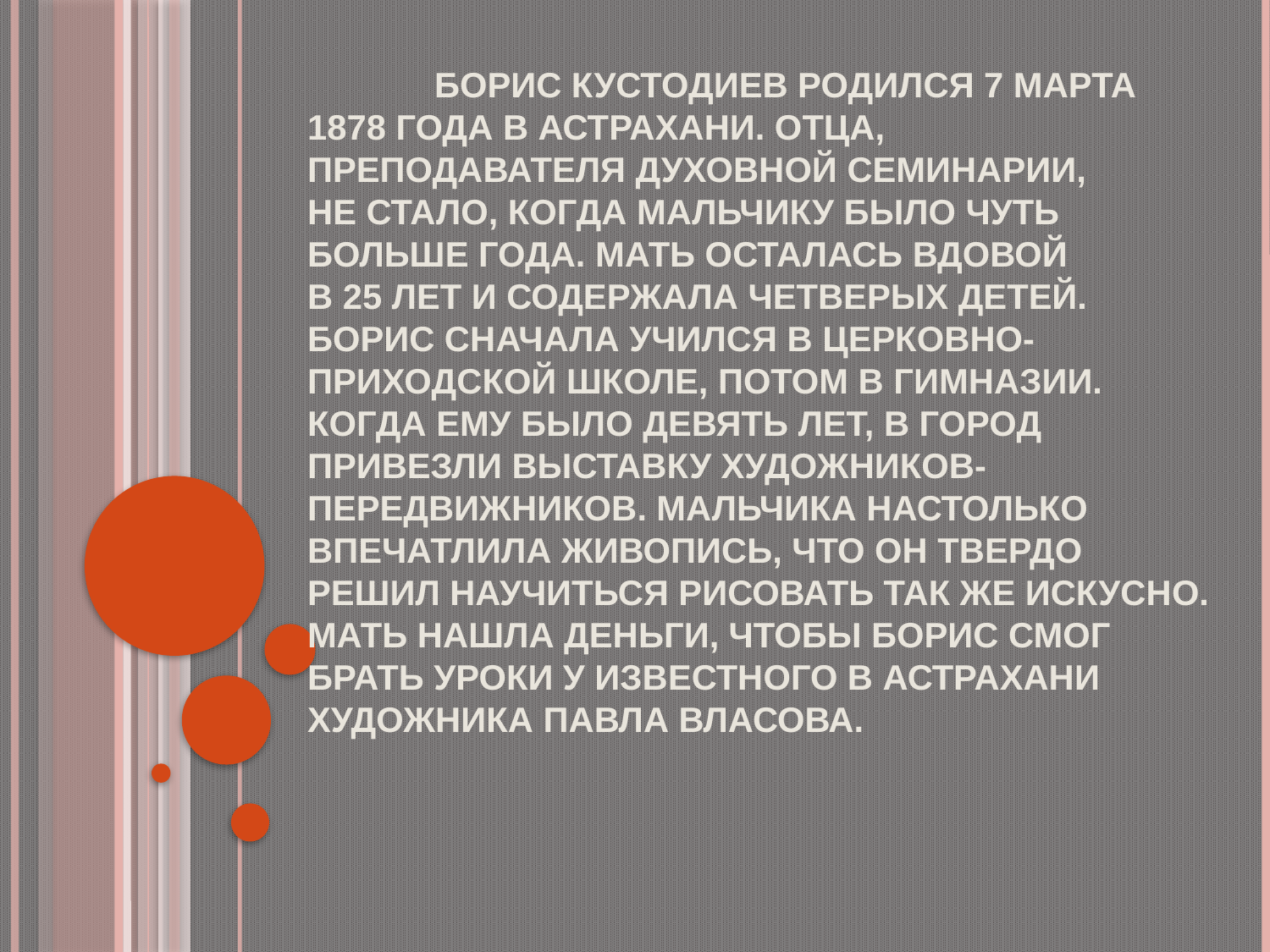

# Борис Кустодиев родился 7 марта 1878 года в Астрахани. Отца, преподавателя духовной семинарии, не стало, когда мальчику было чуть больше года. Мать осталась вдовой в 25 лет и содержала четверых детей. Борис сначала учился в церковно-приходской школе, потом в гимназии. Когда ему было девять лет, в город привезли выставку художников-передвижников. Мальчика настолько впечатлила живопись, что он твердо решил научиться рисовать так же искусно. Мать нашла деньги, чтобы Борис смог брать уроки у известного в Астрахани художника Павла Власова.